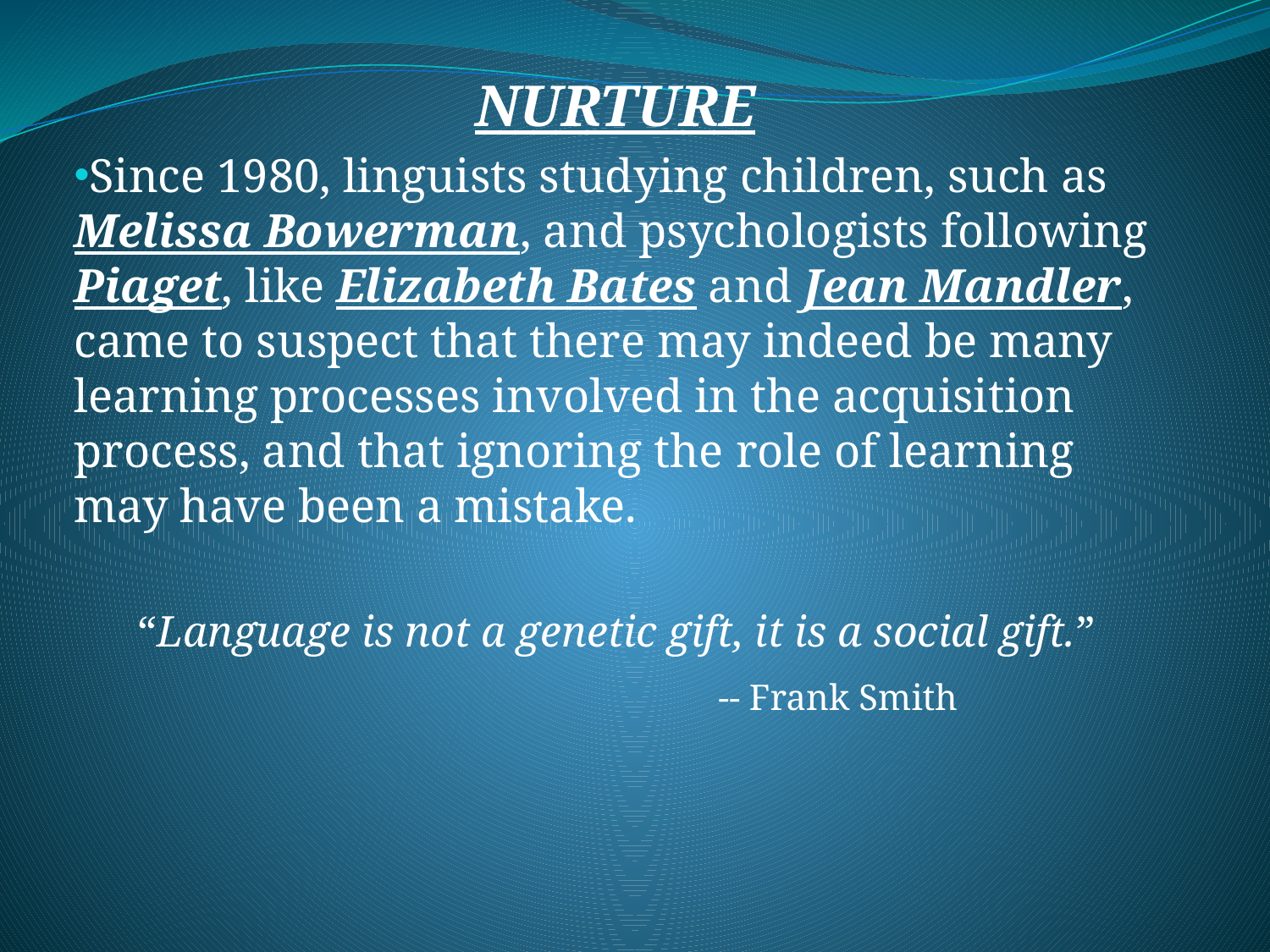

#
NURTURE
Since 1980, linguists studying children, such as Melissa Bowerman, and psychologists following Piaget, like Elizabeth Bates and Jean Mandler, came to suspect that there may indeed be many learning processes involved in the acquisition process, and that ignoring the role of learning may have been a mistake.

“Language is not a genetic gift, it is a social gift.”
					 -- Frank Smith